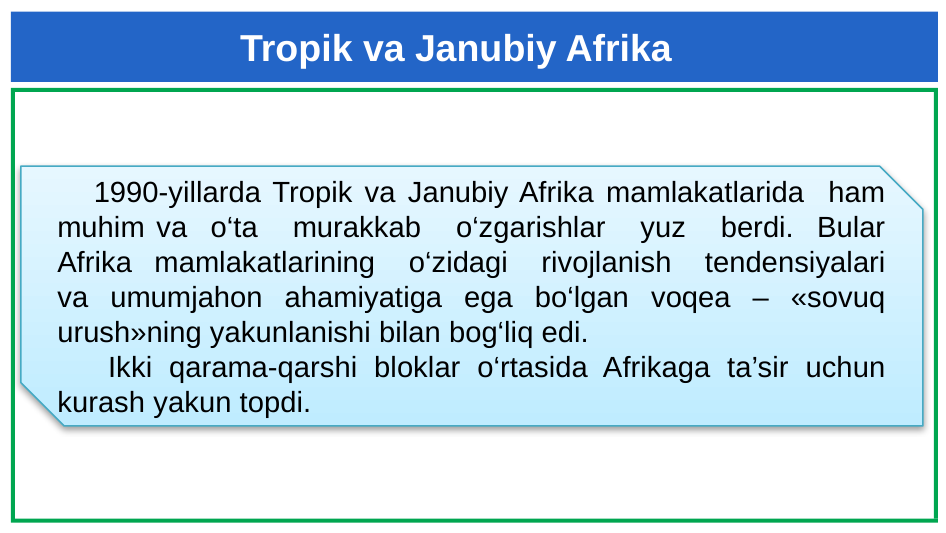

Tropik va Janubiy Afrika
   1990-yillarda Tropik va Janubiy Afrika mamlakatlarida  ham muhim va  o‘ta   murakkab   o‘zgarishlar   yuz   berdi.  Bular Afrika  mamlakatlarining   o‘zidagi   rivojlanish   tendensiyalari va umumjahon ahamiyatiga ega bo‘lgan voqea – «sovuq urush»ning yakunlanishi bilan bog‘liq edi.
   Ikki qarama-qarshi bloklar o‘rtasida Afrikaga ta’sir uchun kurash yakun topdi.